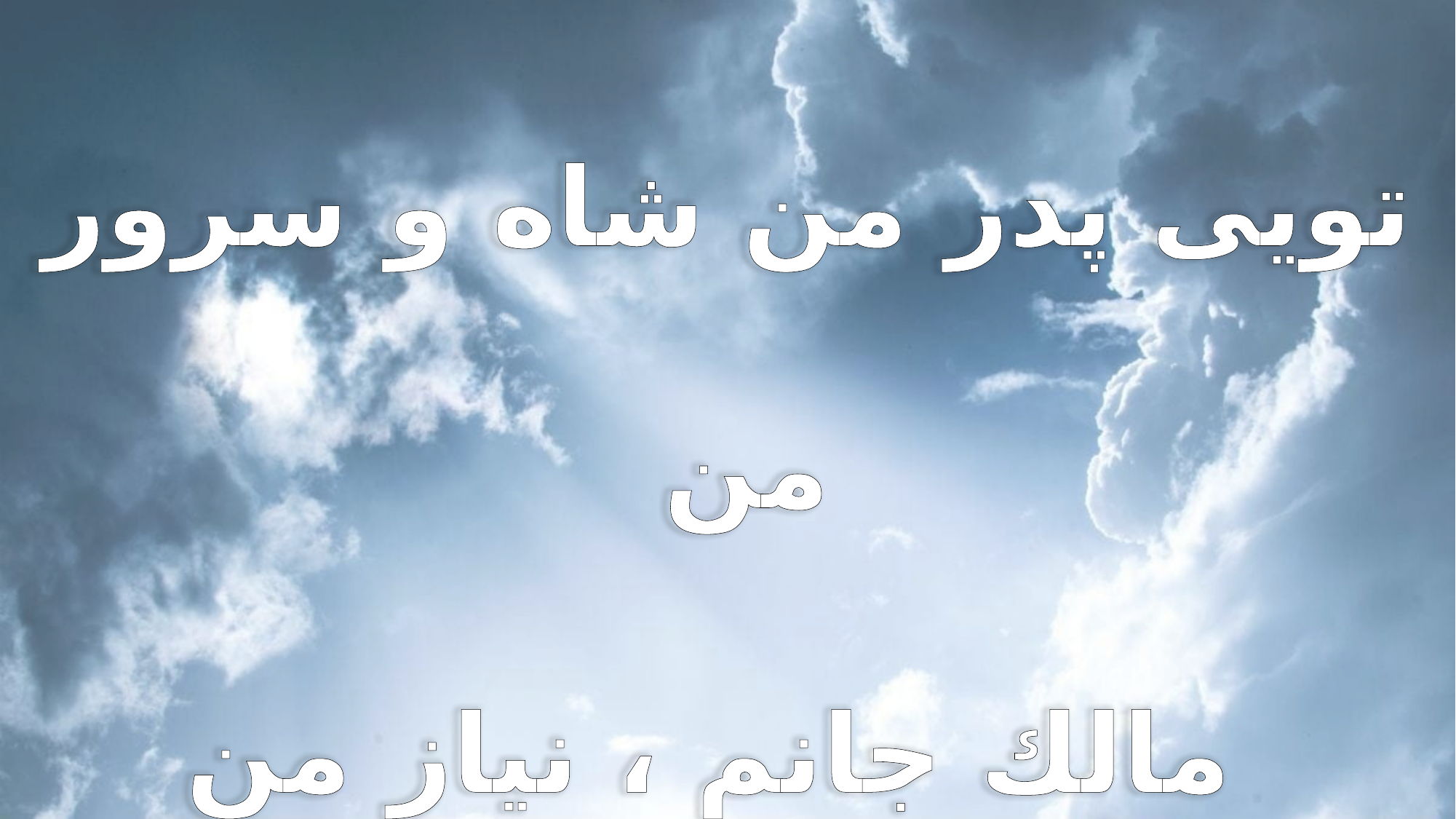

تويى پدر من شاه و سرور من
 مالك جانم ، نياز من